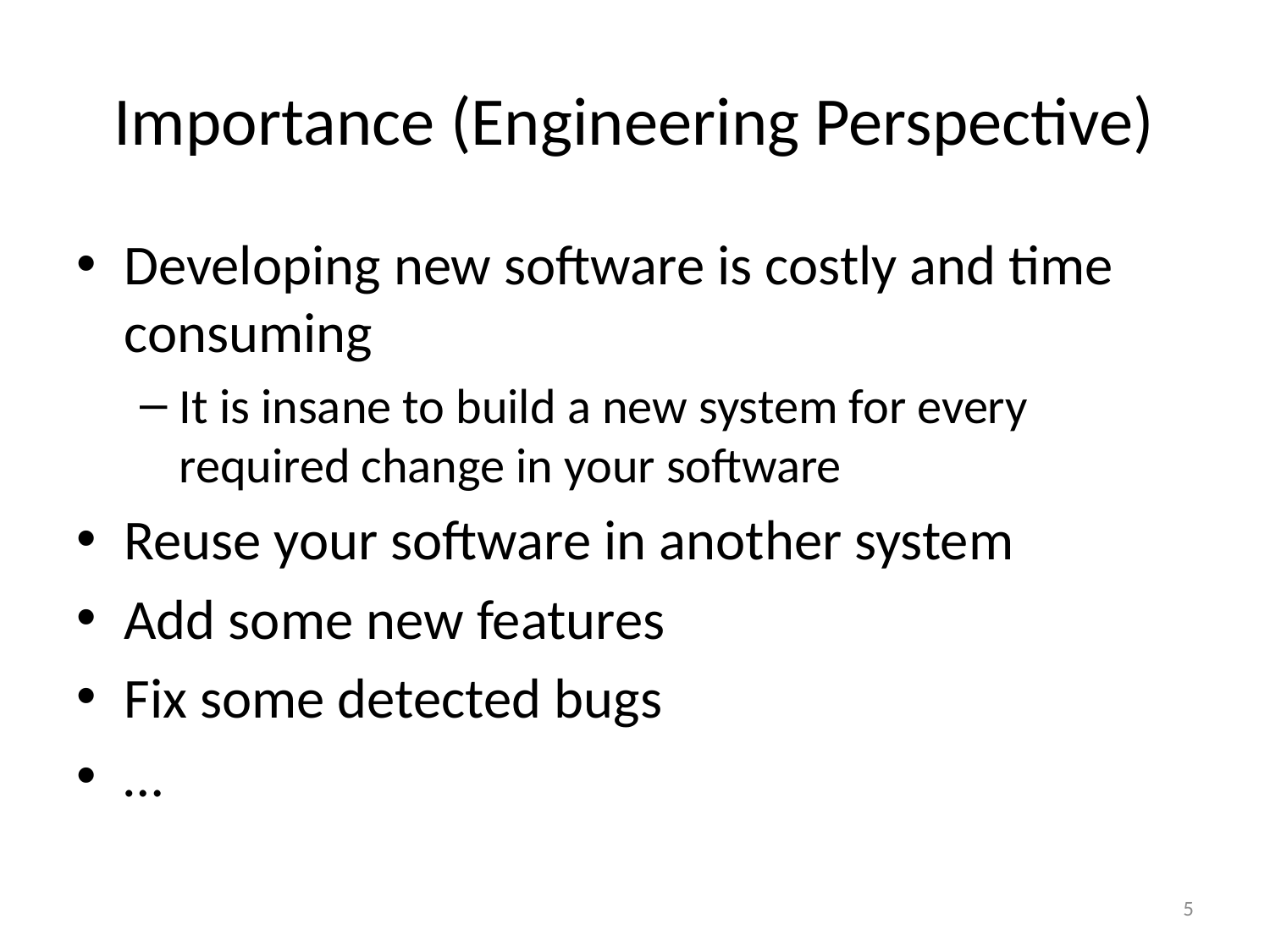

# Importance (Engineering Perspective)
Developing new software is costly and time consuming
It is insane to build a new system for every required change in your software
Reuse your software in another system
Add some new features
Fix some detected bugs
…

5